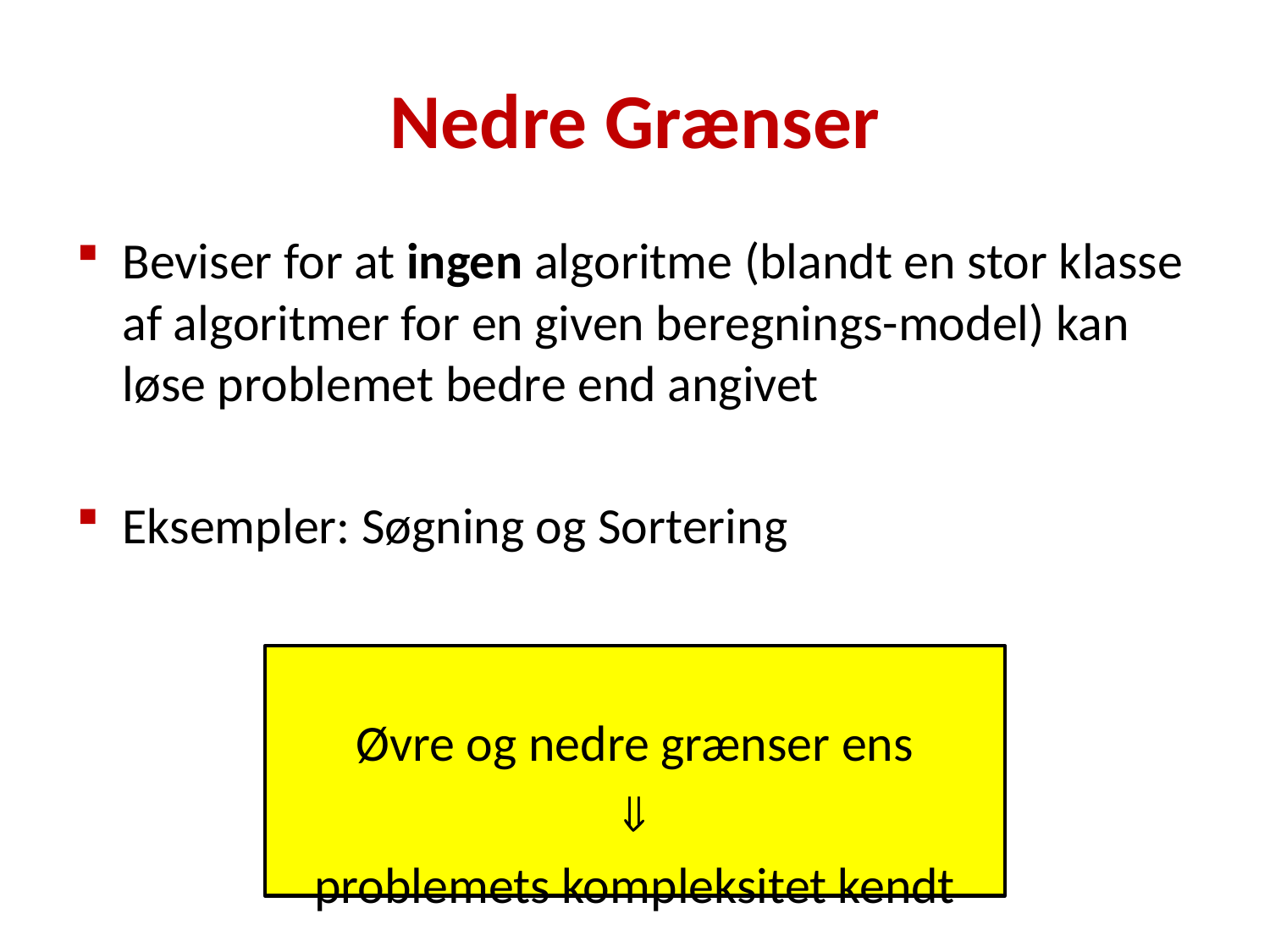

# Nedre Grænser
Beviser for at ingen algoritme (blandt en stor klasse af algoritmer for en given beregnings-model) kan løse problemet bedre end angivet

Eksempler: Søgning og Sortering

Øvre og nedre grænser ens
⇓
problemets kompleksitet kendt